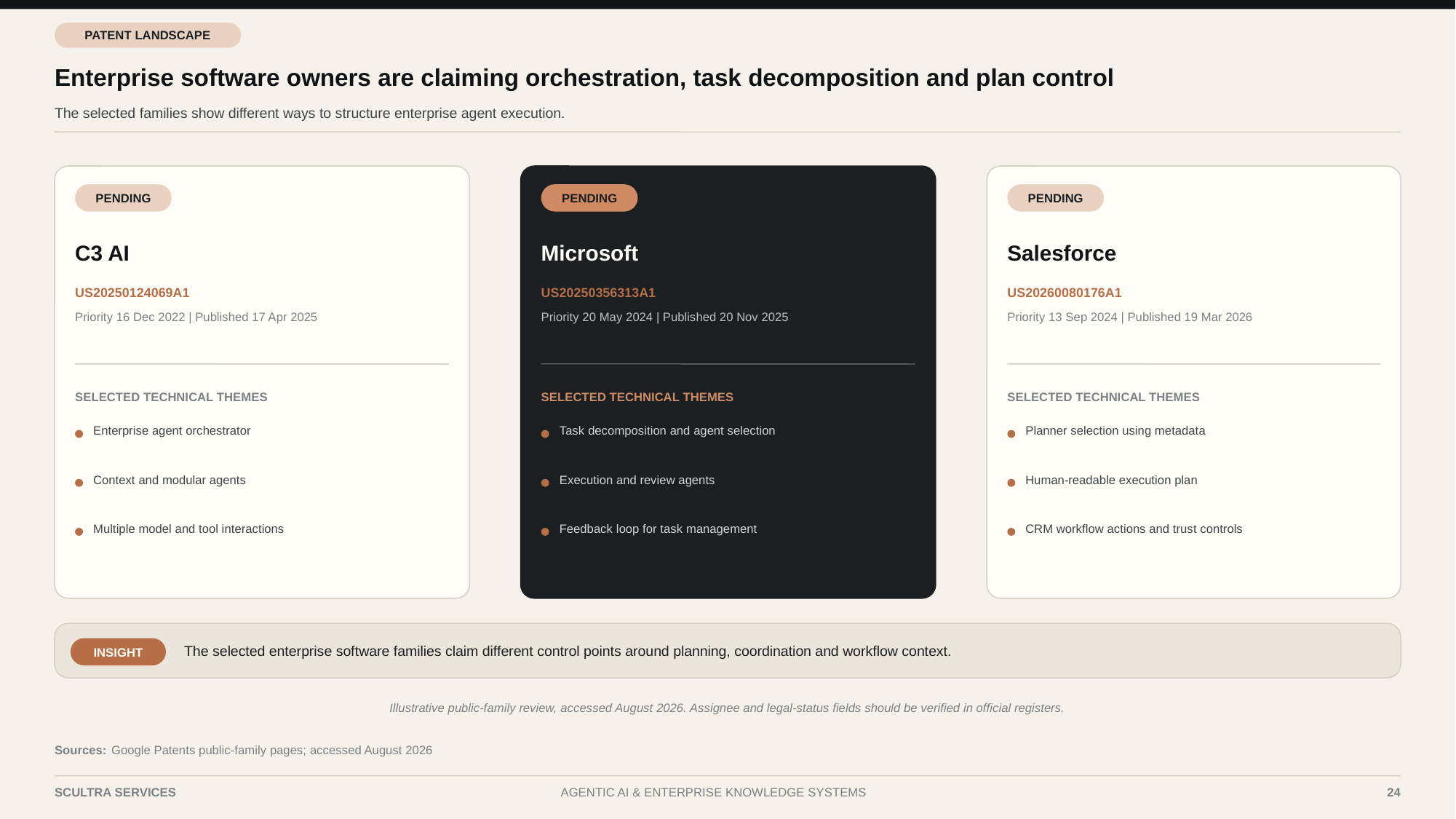

PATENT LANDSCAPE
Enterprise software owners are claiming orchestration, task decomposition and plan control
The selected families show different ways to structure enterprise agent execution.

PENDING

PENDING

PENDING
C3 AI
Microsoft
Salesforce
US20250124069A1
US20250356313A1
US20260080176A1
Priority 16 Dec 2022 | Published 17 Apr 2025
Priority 20 May 2024 | Published 20 Nov 2025
Priority 13 Sep 2024 | Published 19 Mar 2026

SELECTED TECHNICAL THEMES
SELECTED TECHNICAL THEMES
SELECTED TECHNICAL THEMES
Enterprise agent orchestrator
Task decomposition and agent selection
Planner selection using metadata

Context and modular agents
Execution and review agents
Human-readable execution plan

Multiple model and tool interactions
Feedback loop for task management
CRM workflow actions and trust controls

The selected enterprise software families claim different control points around planning, coordination and workflow context.

INSIGHT
Illustrative public-family review, accessed August 2026. Assignee and legal-status fields should be verified in official registers.
Sources:
Google Patents public-family pages; accessed August 2026

SCULTRA SERVICES
AGENTIC AI & ENTERPRISE KNOWLEDGE SYSTEMS
24